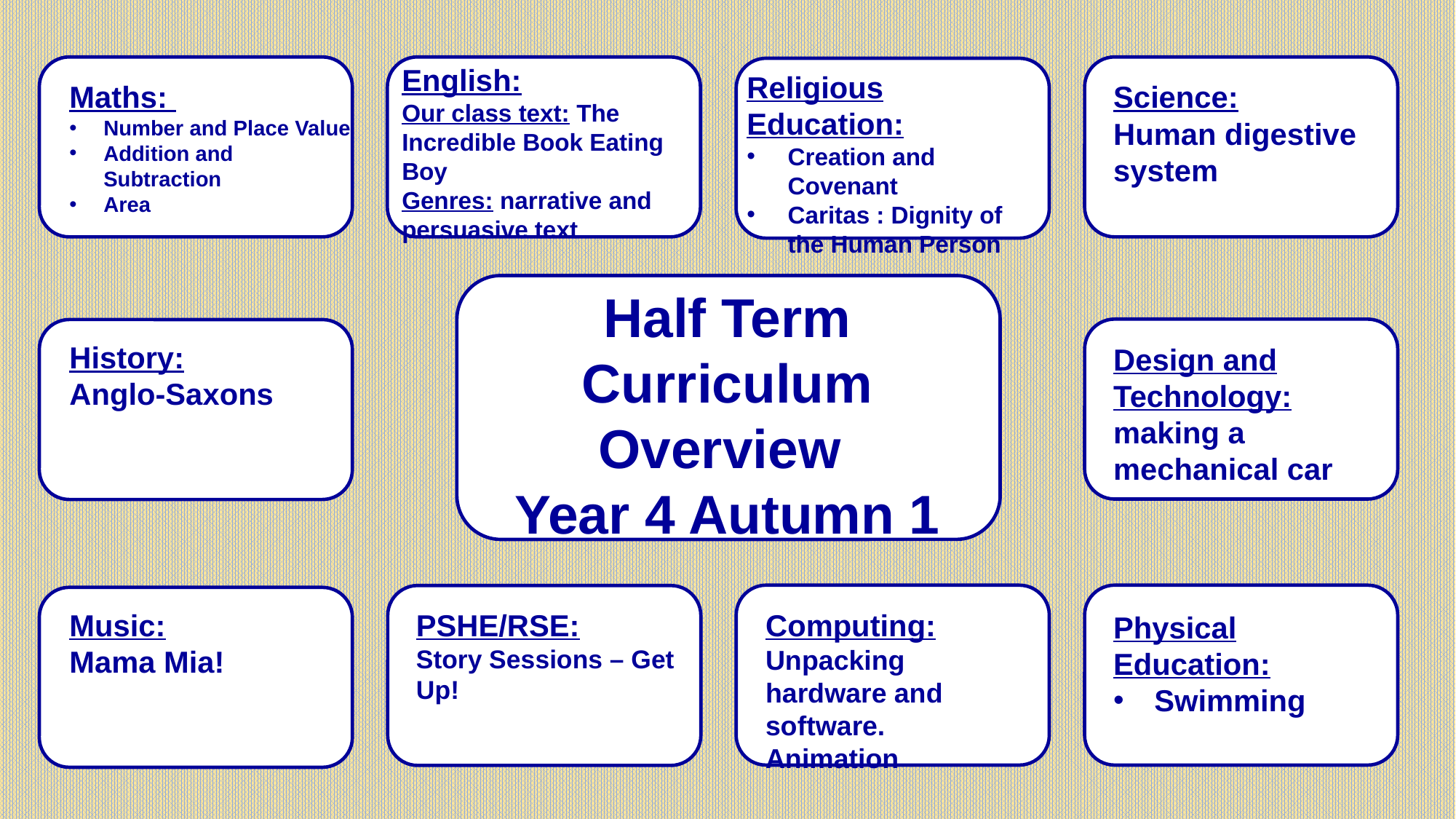

English:
Our class text: The Incredible Book Eating Boy
Genres: narrative and persuasive text

Religious Education:
Creation and Covenant
Caritas : Dignity of the Human Person
Maths:
Number and Place Value
Addition and Subtraction
Area
Science:
Human digestive system

Half Term Curriculum Overview
Year 4 Autumn 1

History:
Anglo-Saxons
Design and Technology: making a mechanical car

Music:
Mama Mia!

PSHE/RSE:
Story Sessions – Get Up!
Computing:
Unpacking hardware and software.
Animation
Physical Education:
Swimming